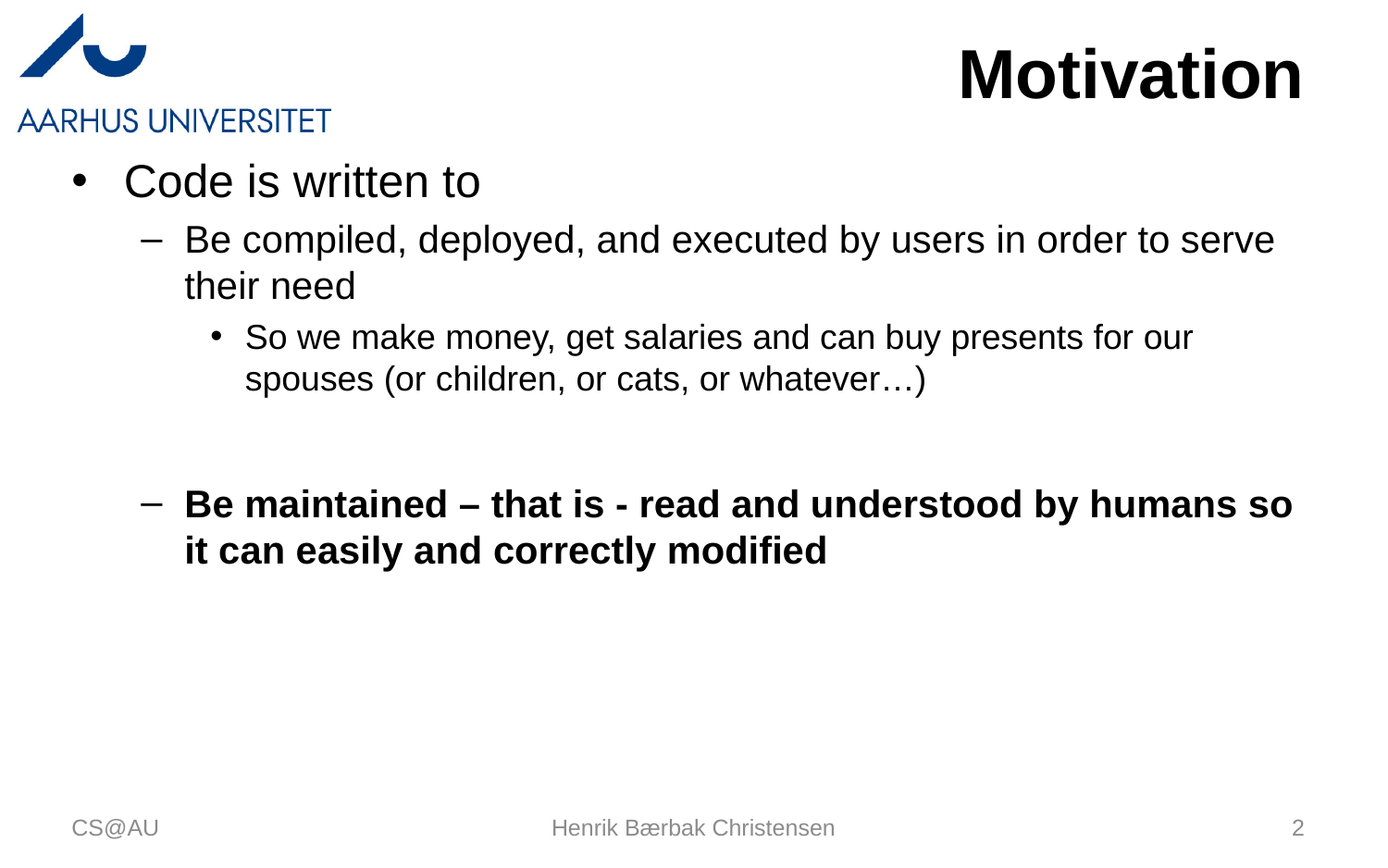

# Motivation
Code is written to
Be compiled, deployed, and executed by users in order to serve their need
So we make money, get salaries and can buy presents for our spouses (or children, or cats, or whatever…)

Be maintained – that is - read and understood by humans so it can easily and correctly modified

CS@AU
Henrik Bærbak Christensen
2